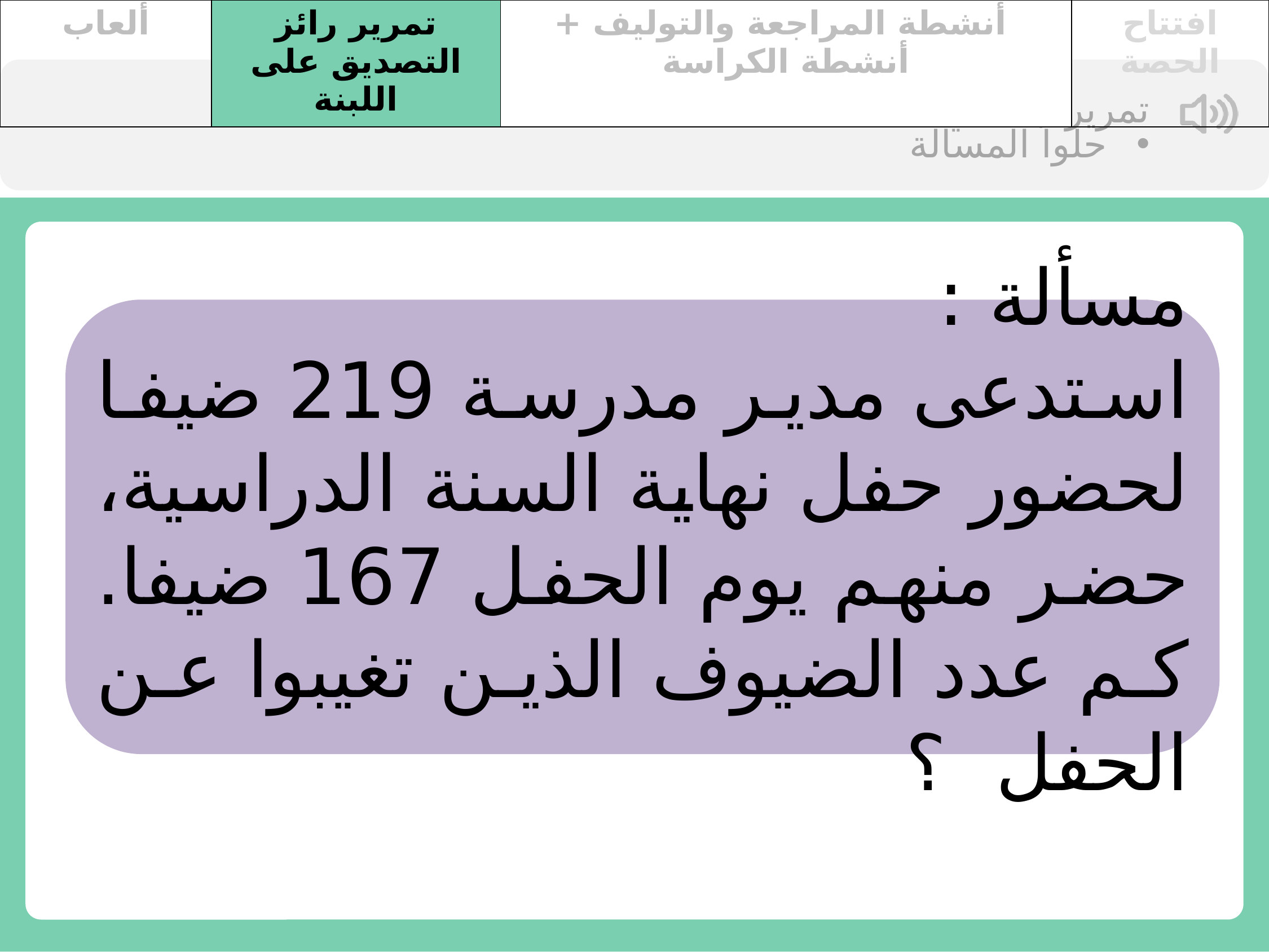

| ألعاب | تمرير رائز التصديق على اللبنة | أنشطة المراجعة والتوليف + أنشطة الكراسة | افتتاح الحصة |
| --- | --- | --- | --- |

تمرير جماعي
حلوا المسألة

مسألة :
استدعى مدير مدرسة 219 ضيفا لحضور حفل نهاية السنة الدراسية، حضر منهم يوم الحفل 167 ضيفا. كم عدد الضيوف الذين تغيبوا عن الحفل  ؟